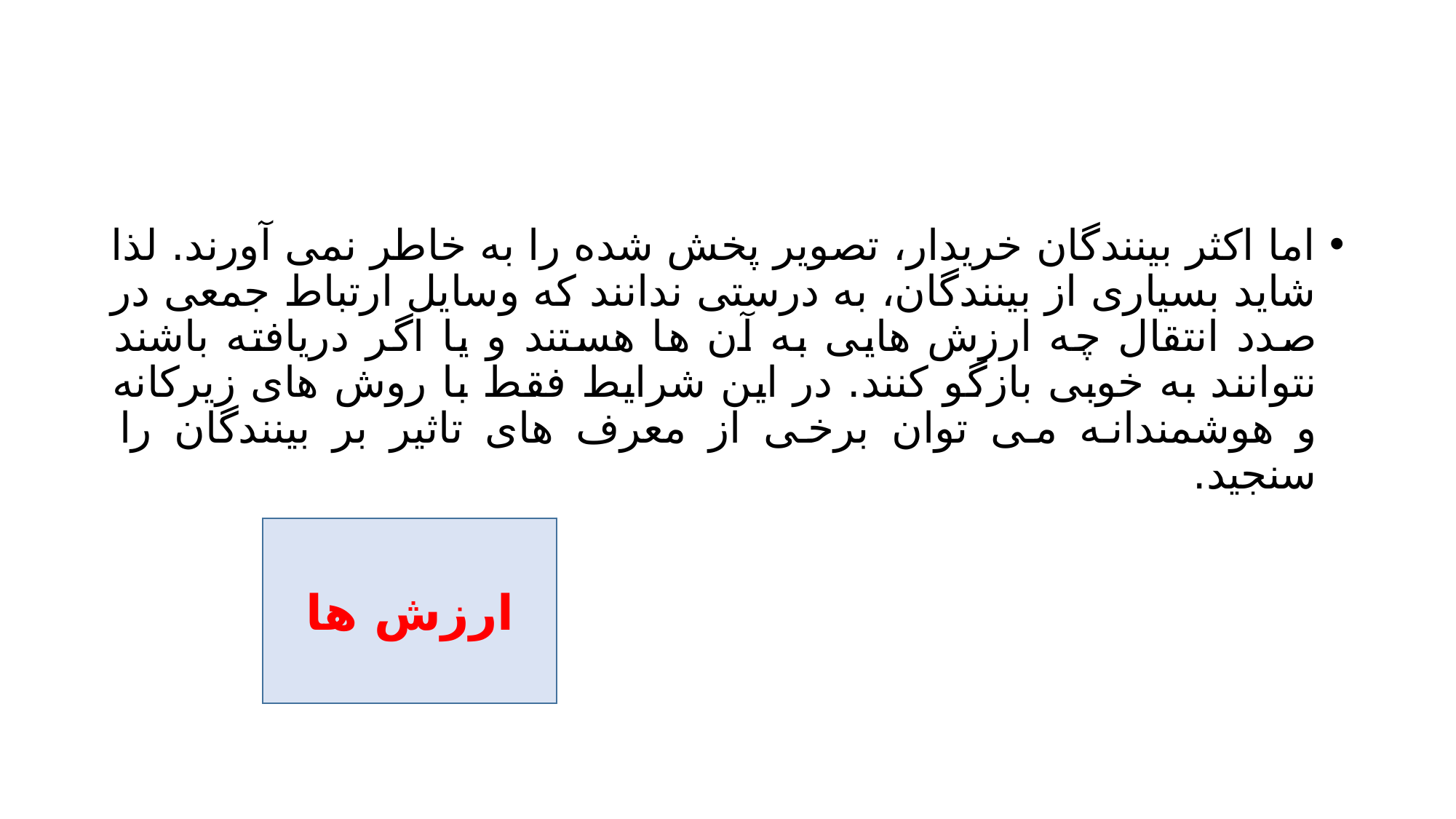

#
اما اکثر بینندگان خریدار، تصویر پخش شده را به خاطر نمی آورند. لذا شاید بسیاری از بینندگان، به درستی ندانند که وسایل ارتباط جمعی در صدد انتقال چه ارزش هایی به آن ها هستند و یا اگر دریافته باشند نتوانند به خوبی بازگو کنند. در این شرایط فقط با روش های زیرکانه و هوشمندانه می توان برخی از معرف های تاثیر بر بینندگان را سنجید.

ارزش ها